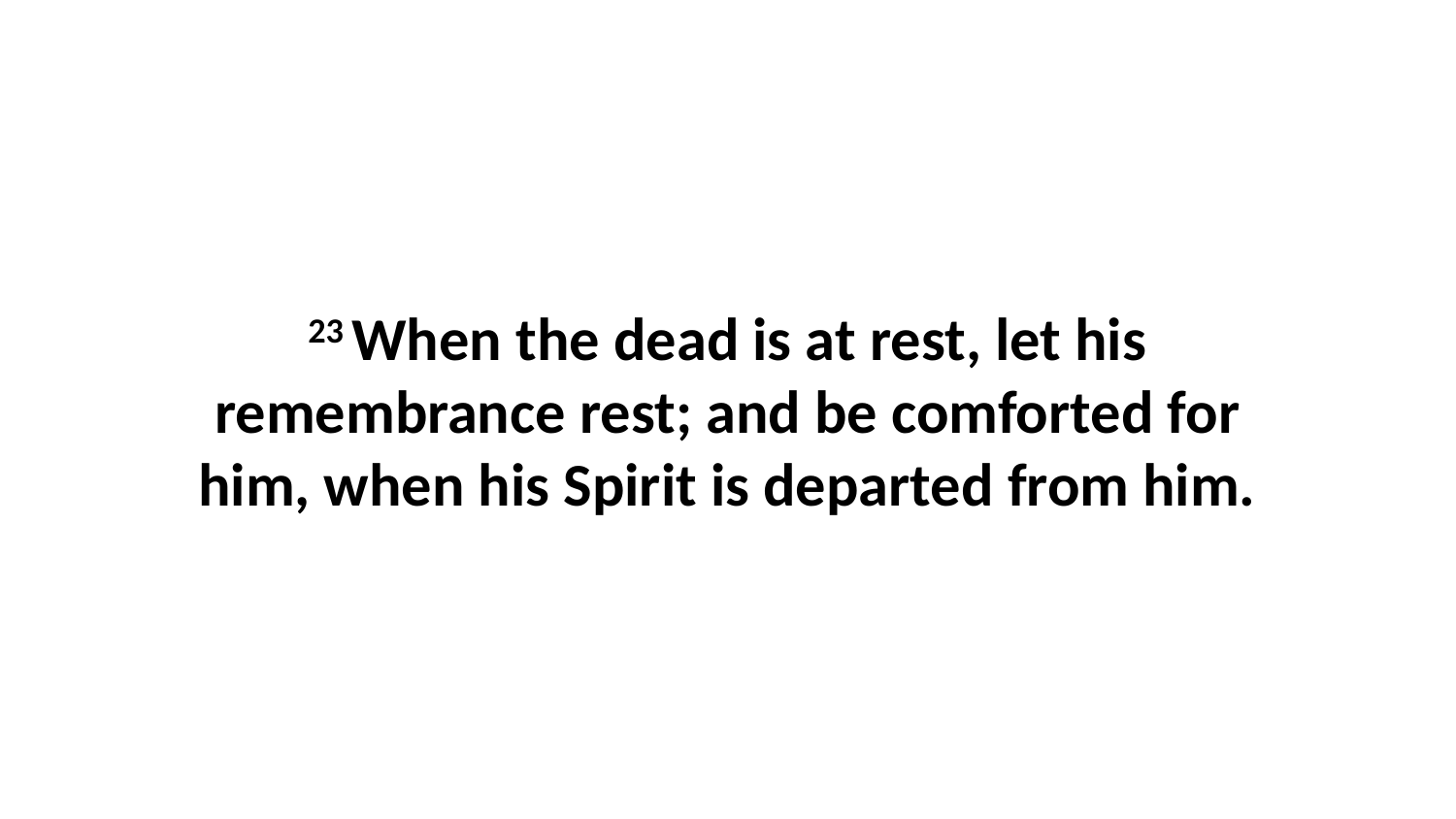

23 When the dead is at rest, let his remembrance rest; and be comforted for him, when his Spirit is departed from him.